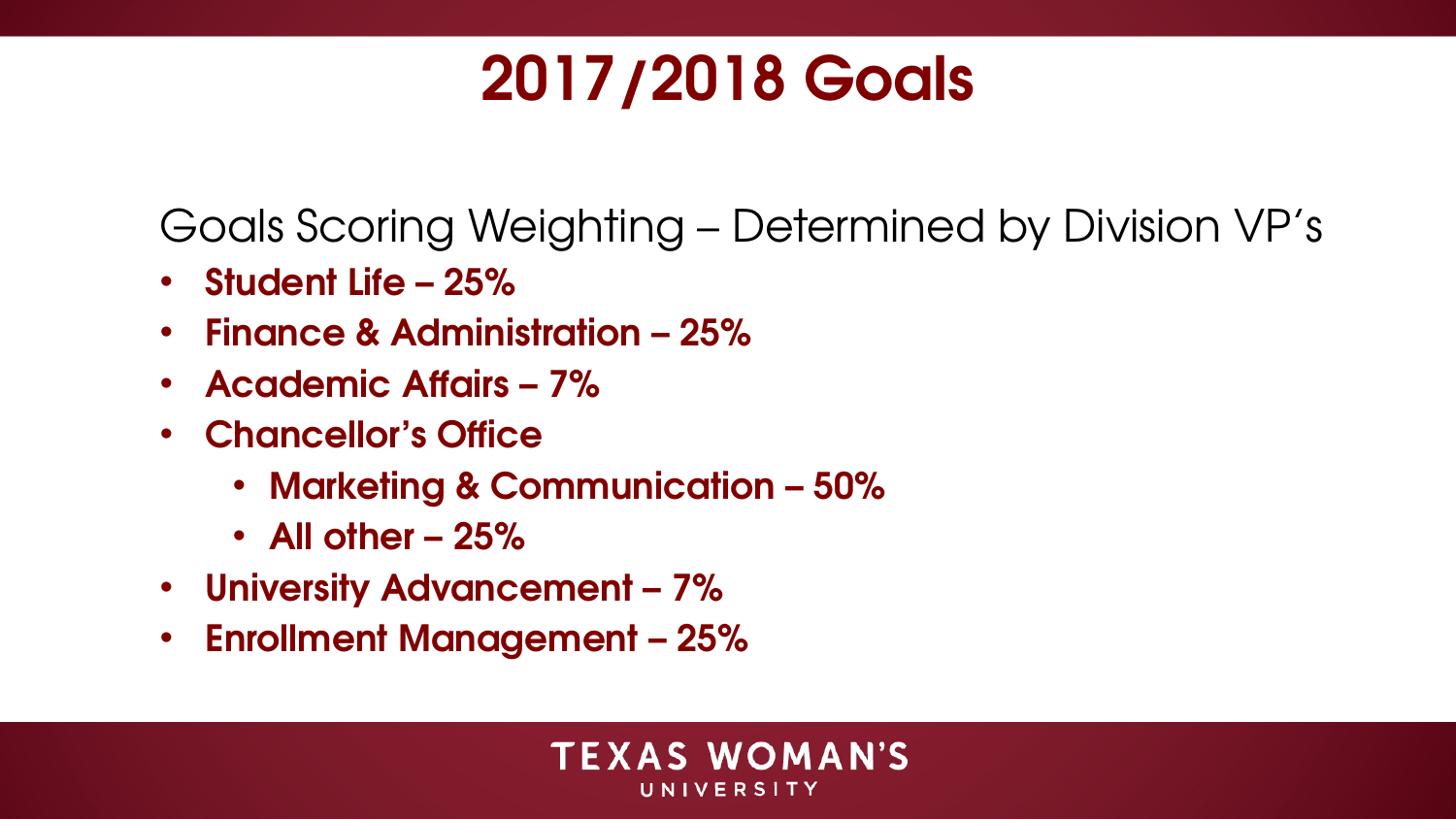

# 2017/2018 Goals
Goals Scoring Weighting – Determined by Division VP’s
Student Life – 25%
Finance & Administration – 25%
Academic Affairs – 7%
Chancellor’s Office
Marketing & Communication – 50%
All other – 25%
University Advancement – 7%
Enrollment Management – 25%